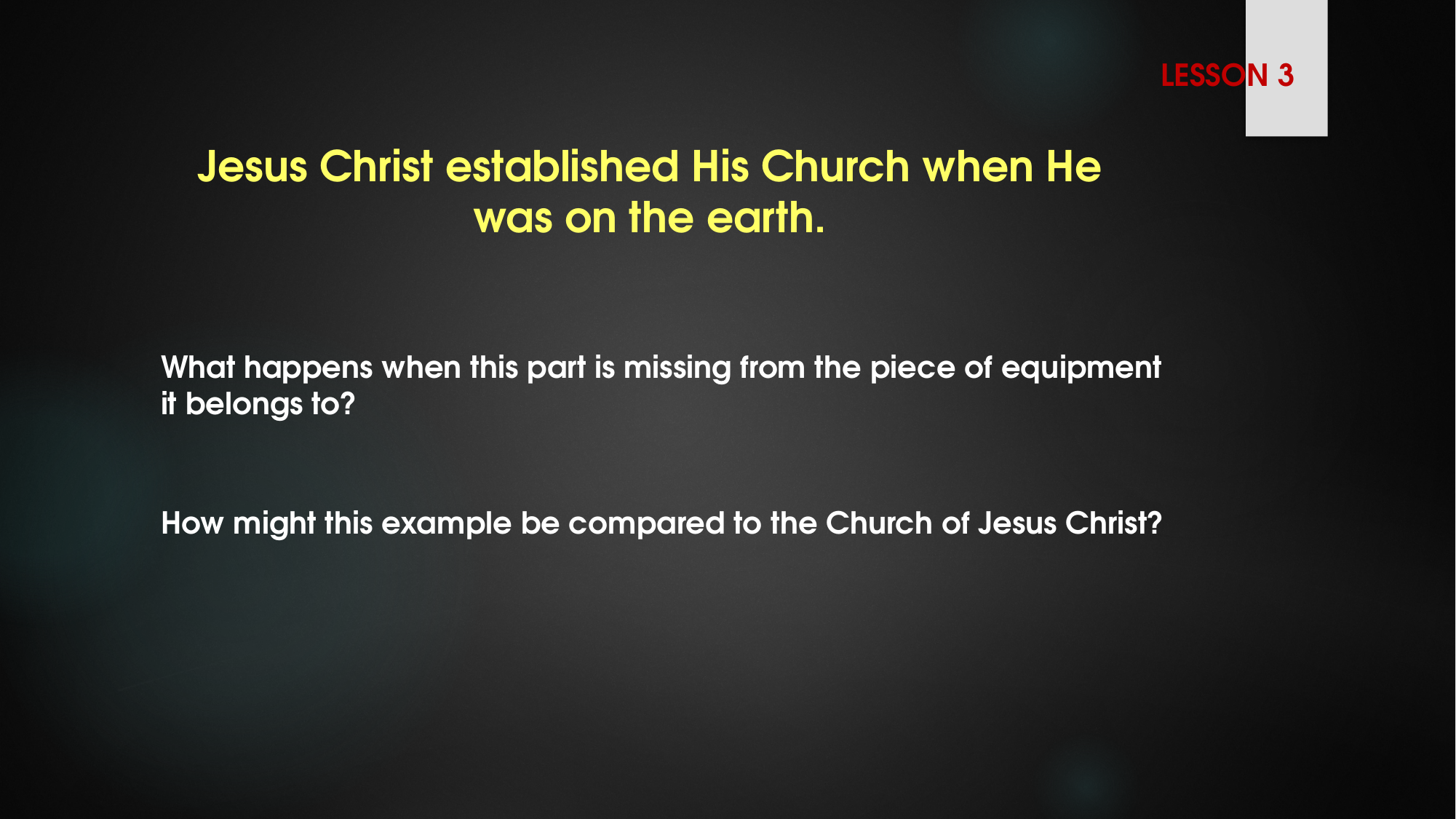

LESSON 3
Jesus Christ established His Church when He was on the earth.
What happens when this part is missing from the piece of equipment it belongs to?
How might this example be compared to the Church of Jesus Christ?